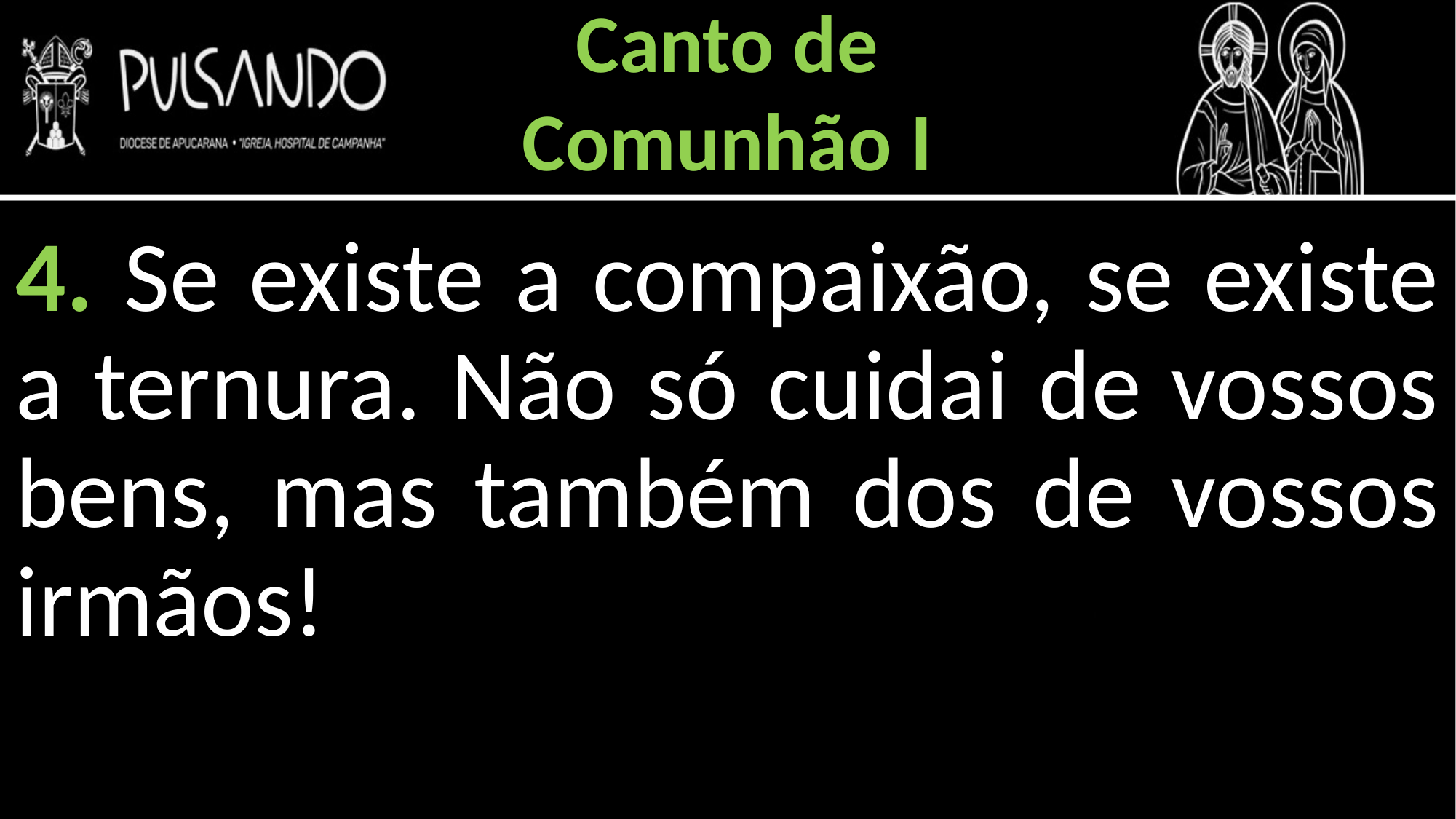

Canto de
Comunhão I
4. Se existe a compaixão, se existe a ternura. Não só cuidai de vossos bens, mas também dos de vossos irmãos!